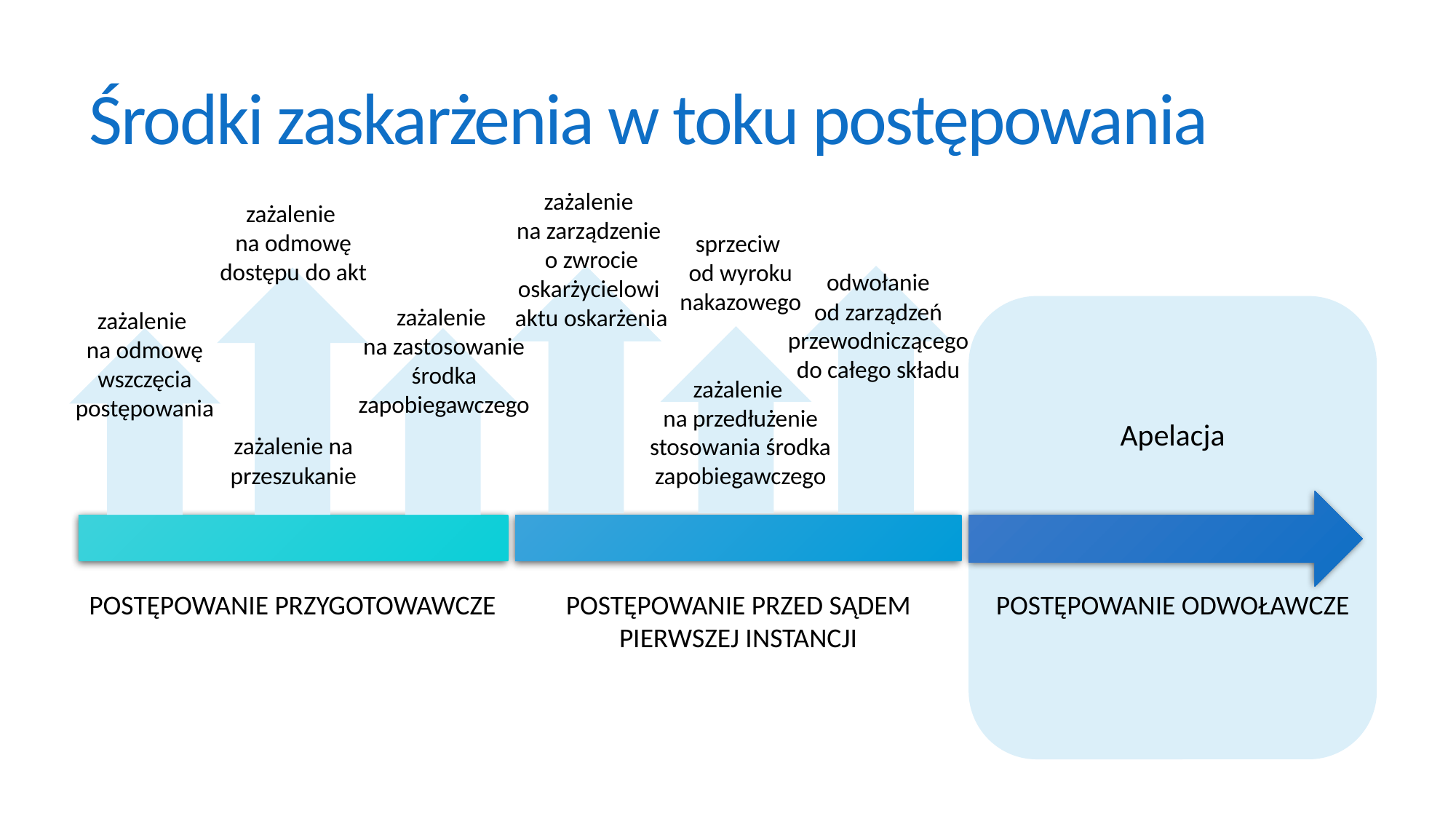

# Środki zaskarżenia w toku postępowania
zażalenie
na zarządzenie
o zwrocie oskarżycielowi
aktu oskarżenia
zażalenie
na odmowę dostępu do akt

zażalenie na przeszukanie
sprzeciw
od wyroku nakazowego

zażalenie
na przedłużenie stosowania środka zapobiegawczego

odwołanie
od zarządzeń przewodniczącego do całego składu

zażalenie
na zastosowanie środka zapobiegawczego
zażalenie
na odmowę wszczęcia postępowania

Apelacja

POSTĘPOWANIE PRZYGOTOWAWCZE
POSTĘPOWANIE PRZED SĄDEM PIERWSZEJ INSTANCJI
POSTĘPOWANIE ODWOŁAWCZE